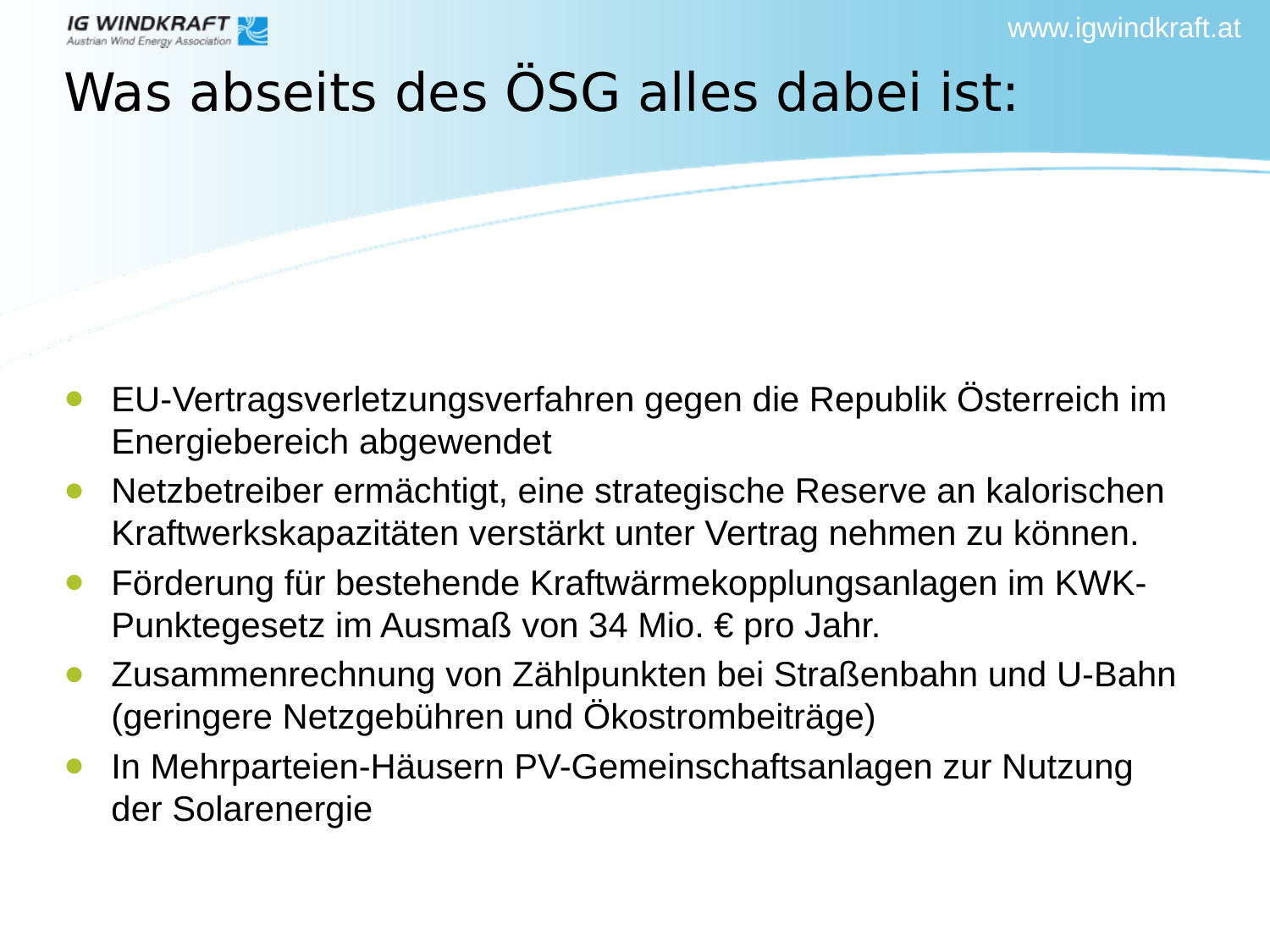

# Was abseits des ÖSG alles dabei ist:

EU-Vertragsverletzungsverfahren gegen die Republik Österreich im Energiebereich abgewendet
Netzbetreiber ermächtigt, eine strategische Reserve an kalorischen Kraftwerkskapazitäten verstärkt unter Vertrag nehmen zu können.
Förderung für bestehende Kraftwärmekopplungsanlagen im KWK-Punktegesetz im Ausmaß von 34 Mio. € pro Jahr.
Zusammenrechnung von Zählpunkten bei Straßenbahn und U-Bahn (geringere Netzgebühren und Ökostrombeiträge)
In Mehrparteien-Häusern PV-Gemeinschaftsanlagen zur Nutzung der Solarenergie